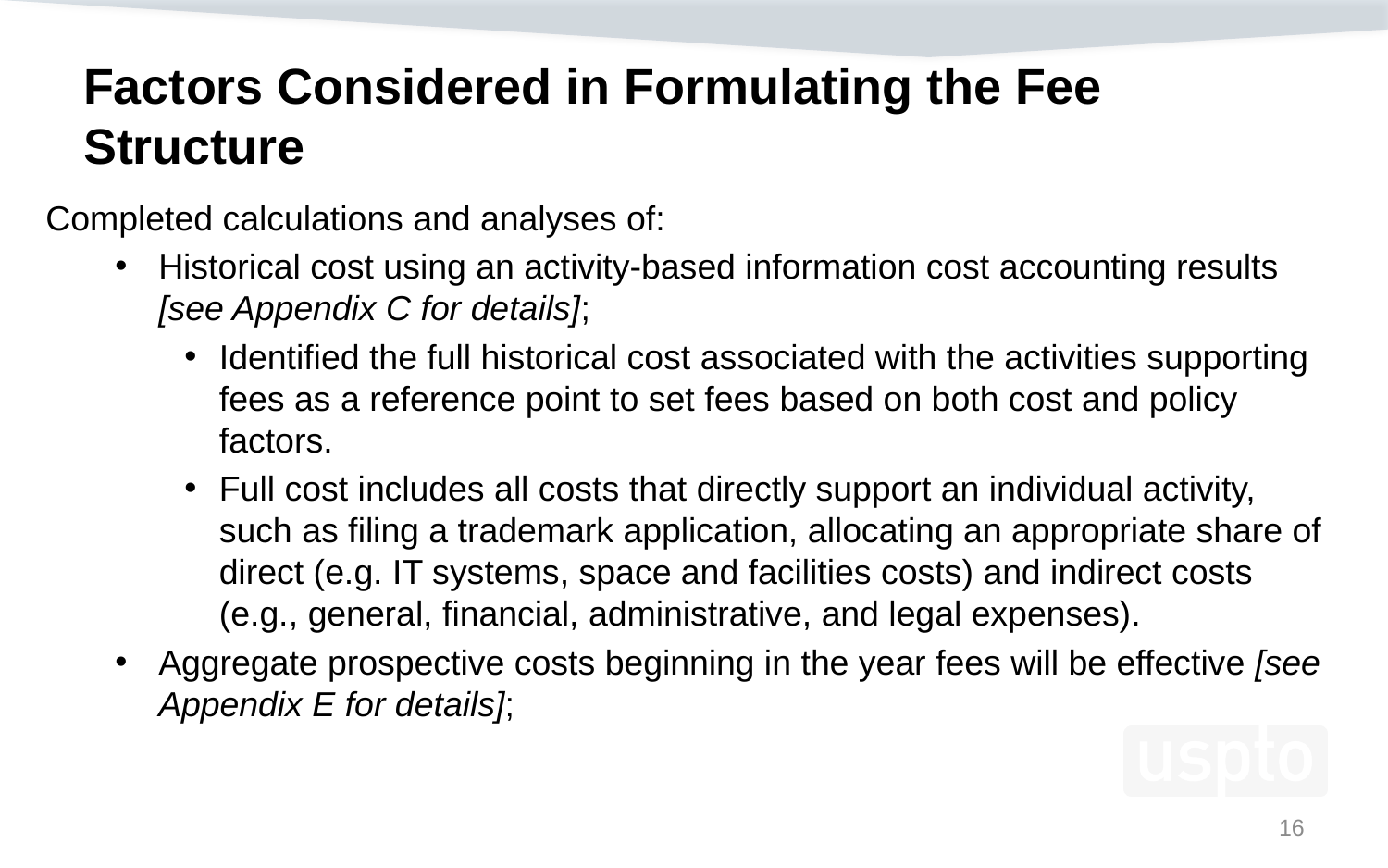

# Factors Considered in Formulating the Fee Structure
Completed calculations and analyses of:
Historical cost using an activity-based information cost accounting results [see Appendix C for details];
Identified the full historical cost associated with the activities supporting fees as a reference point to set fees based on both cost and policy factors.
Full cost includes all costs that directly support an individual activity, such as filing a trademark application, allocating an appropriate share of direct (e.g. IT systems, space and facilities costs) and indirect costs (e.g., general, financial, administrative, and legal expenses).
Aggregate prospective costs beginning in the year fees will be effective [see Appendix E for details];

16